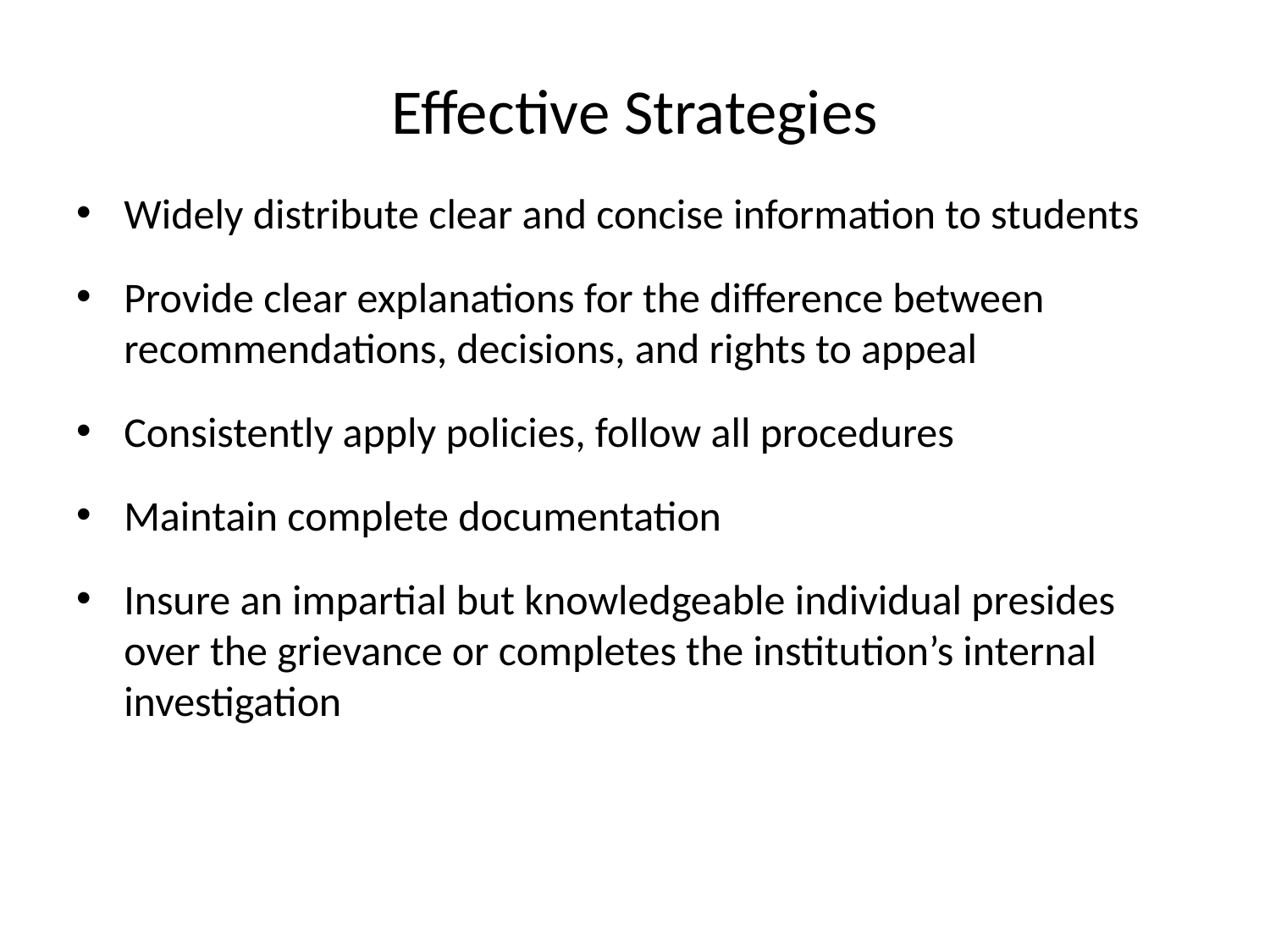

# Effective Strategies
Widely distribute clear and concise information to students

Provide clear explanations for the difference between recommendations, decisions, and rights to appeal

Consistently apply policies, follow all procedures

Maintain complete documentation

Insure an impartial but knowledgeable individual presides over the grievance or completes the institution’s internal investigation